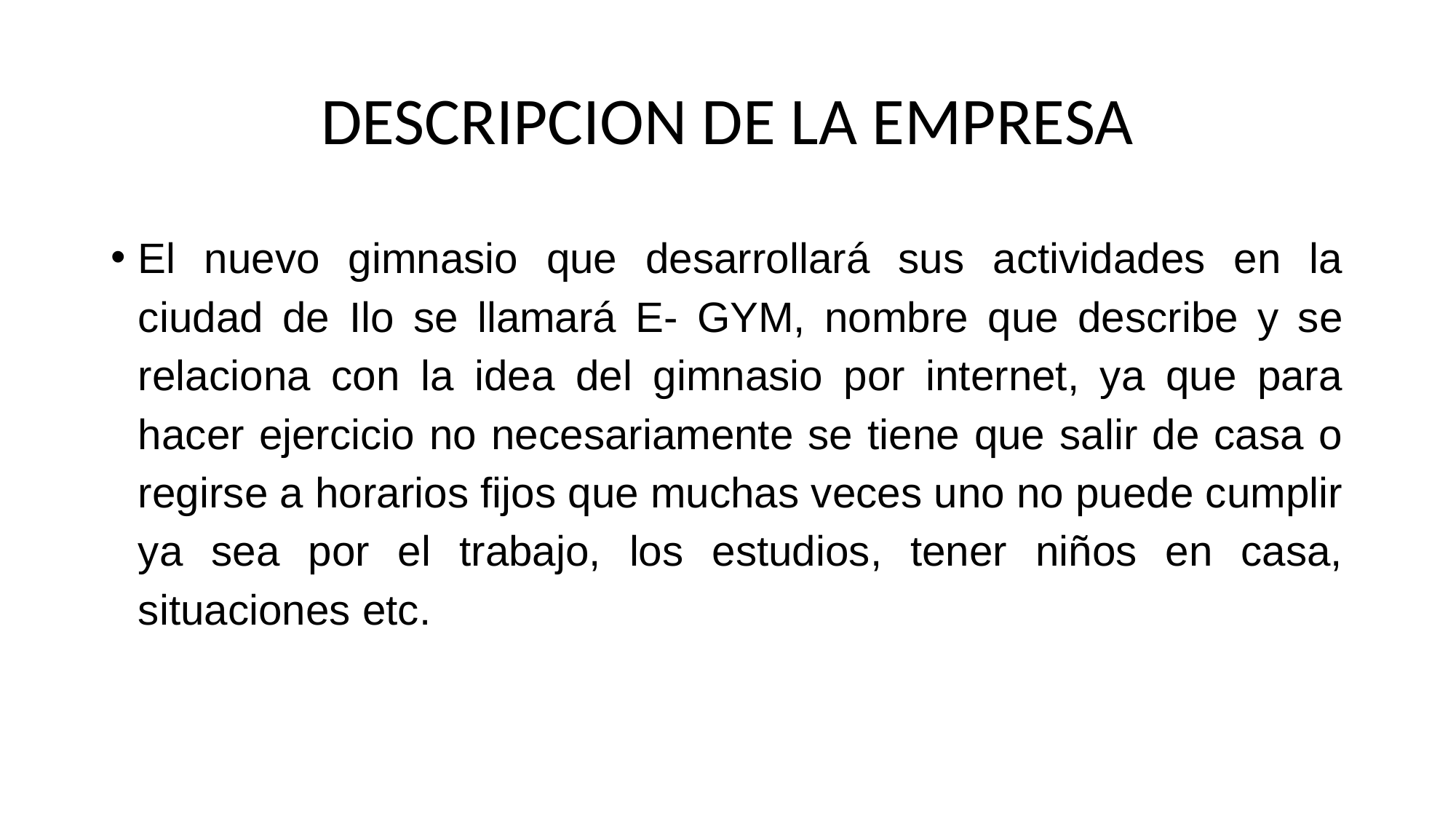

# DESCRIPCION DE LA EMPRESA
El nuevo gimnasio que desarrollará sus actividades en la ciudad de Ilo se llamará E- GYM, nombre que describe y se relaciona con la idea del gimnasio por internet, ya que para hacer ejercicio no necesariamente se tiene que salir de casa o regirse a horarios fijos que muchas veces uno no puede cumplir ya sea por el trabajo, los estudios, tener niños en casa, situaciones etc.